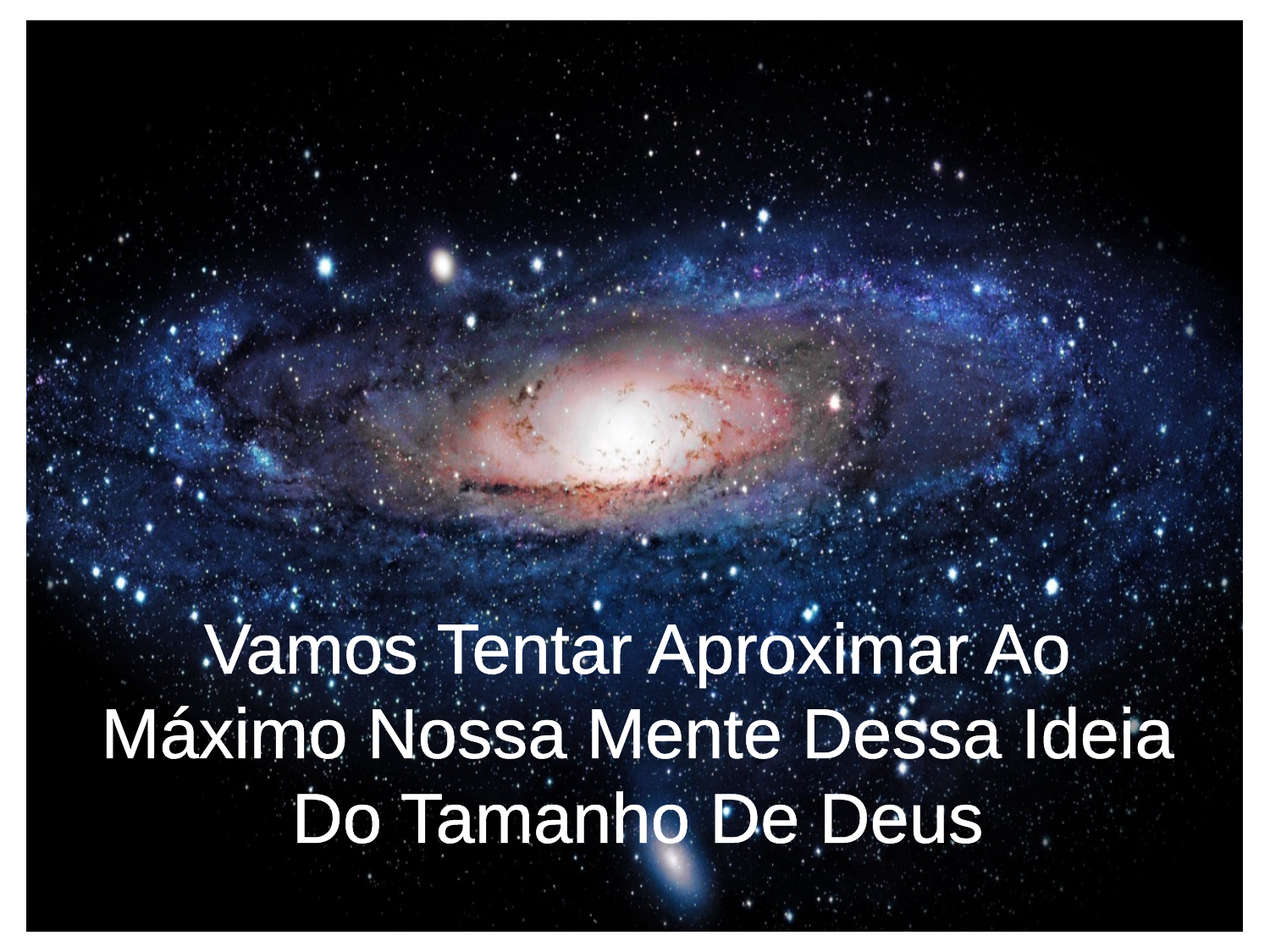

Vamos Tentar Aproximar Ao Máximo Nossa Mente Dessa Ideia Do Tamanho De Deus